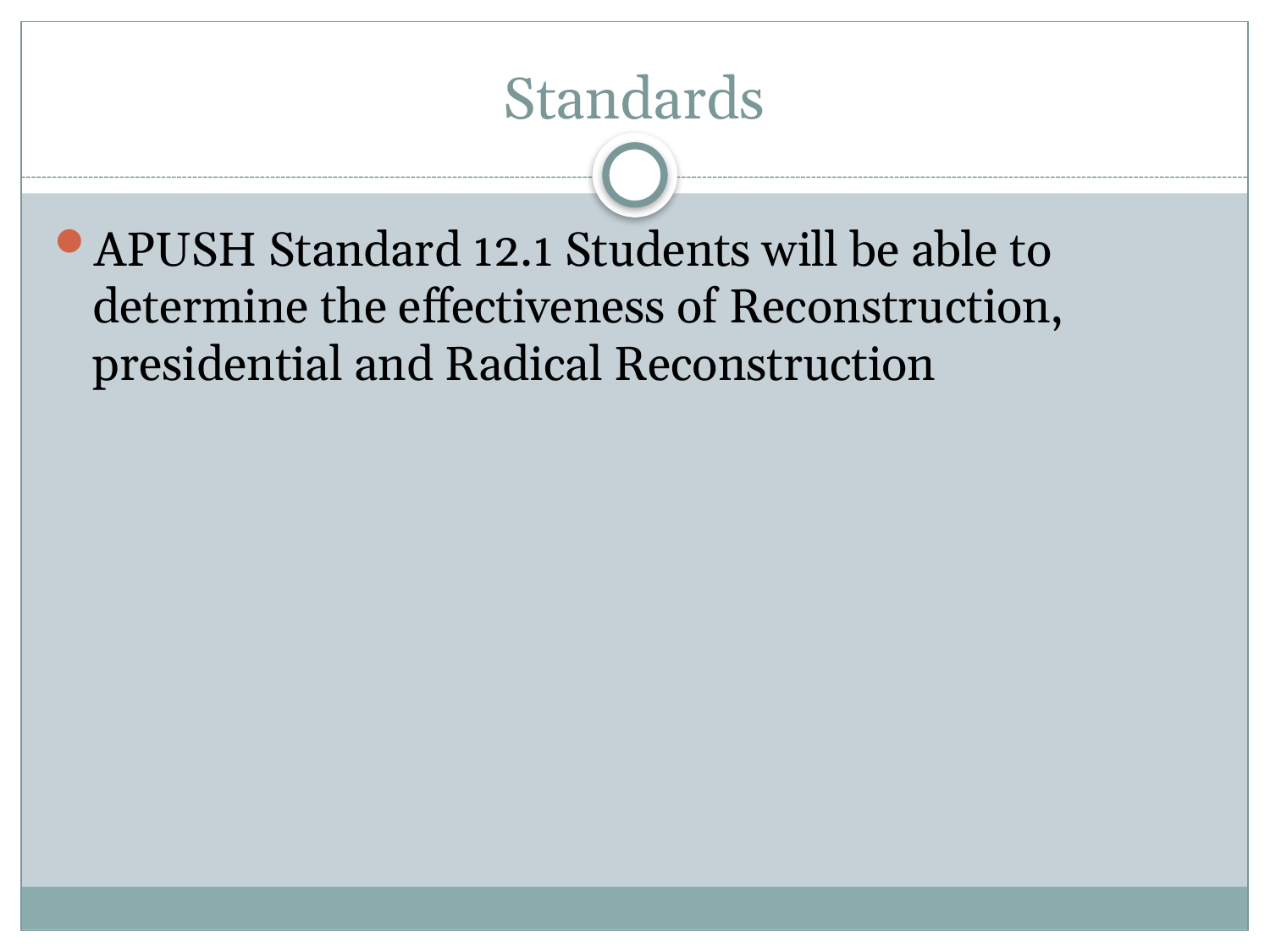

# Standards
APUSH Standard 12.1 Students will be able to determine the effectiveness of Reconstruction, presidential and Radical Reconstruction